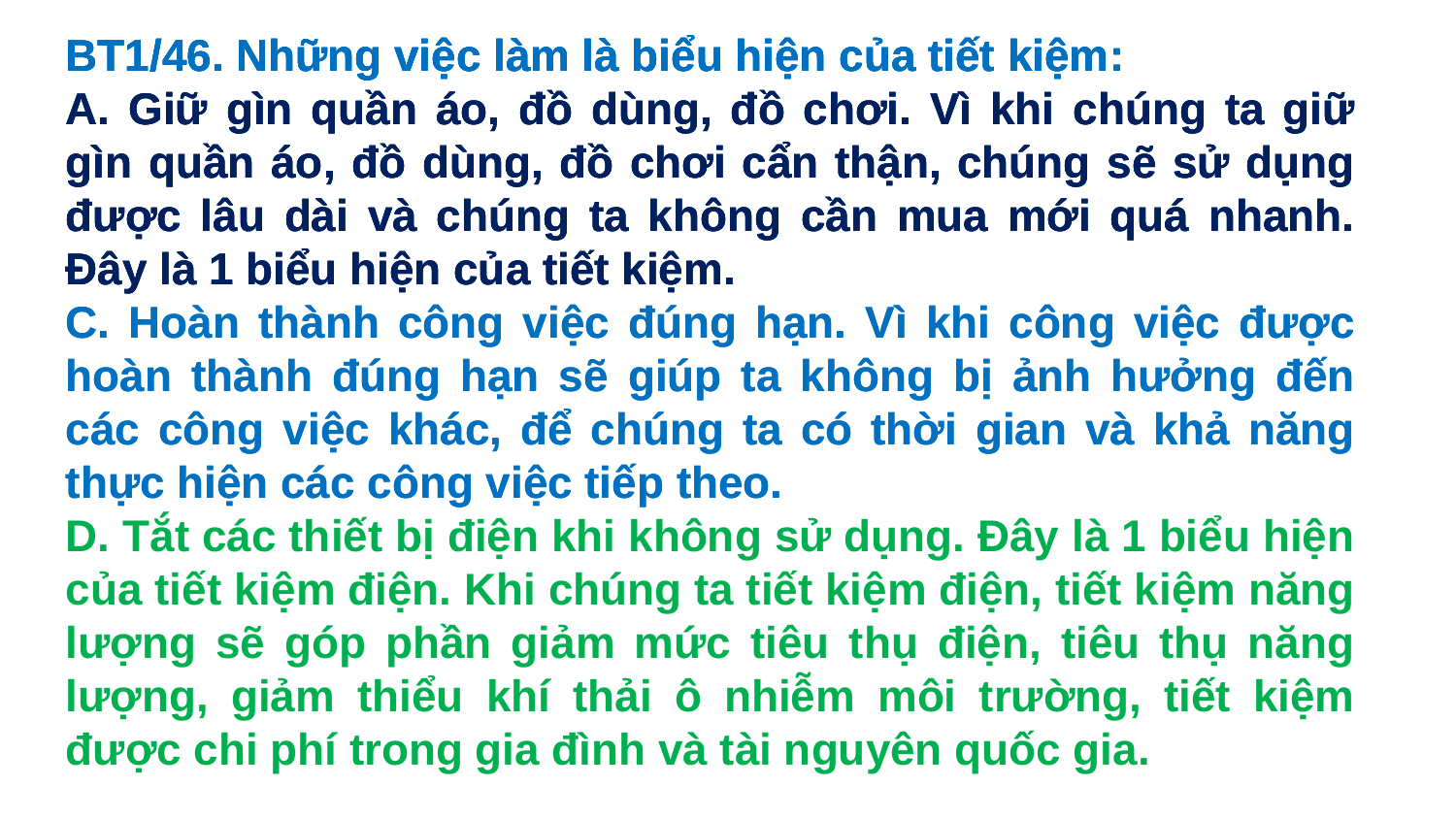

BT1/46. Những việc làm là biểu hiện của tiết kiệm:

BT1/46. Những việc làm là biểu hiện của tiết kiệm:
A. Giữ gìn quần áo, đồ dùng, đồ chơi. Vì khi chúng ta giữ gìn quần áo, đồ dùng, đồ chơi cẩn thận, chúng sẽ sử dụng được lâu dài và chúng ta không cần mua mới quá nhanh. Đây là 1 biểu hiện của tiết kiệm.

BT1/46. Những việc làm là biểu hiện của tiết kiệm:
A. Giữ gìn quần áo, đồ dùng, đồ chơi. Vì khi chúng ta giữ gìn quần áo, đồ dùng, đồ chơi cẩn thận, chúng sẽ sử dụng được lâu dài và chúng ta không cần mua mới quá nhanh. Đây là 1 biểu hiện của tiết kiệm.
C. Hoàn thành công việc đúng hạn. Vì khi công việc được hoàn thành đúng hạn sẽ giúp ta không bị ảnh hưởng đến các công việc khác, để chúng ta có thời gian và khả năng thực hiện các công việc tiếp theo.

BT1/46. Những việc làm là biểu hiện của tiết kiệm:
A. Giữ gìn quần áo, đồ dùng, đồ chơi. Vì khi chúng ta giữ gìn quần áo, đồ dùng, đồ chơi cẩn thận, chúng sẽ sử dụng được lâu dài và chúng ta không cần mua mới quá nhanh. Đây là 1 biểu hiện của tiết kiệm.
C. Hoàn thành công việc đúng hạn. Vì khi công việc được hoàn thành đúng hạn sẽ giúp ta không bị ảnh hưởng đến các công việc khác, để chúng ta có thời gian và khả năng thực hiện các công việc tiếp theo.
D. Tắt các thiết bị điện khi không sử dụng. Đây là 1 biểu hiện của tiết kiệm điện. Khi chúng ta tiết kiệm điện, tiết kiệm năng lượng sẽ góp phần giảm mức tiêu thụ điện, tiêu thụ năng lượng, giảm thiểu khí thải ô nhiễm môi trường, tiết kiệm được chi phí trong gia đình và tài nguyên quốc gia.